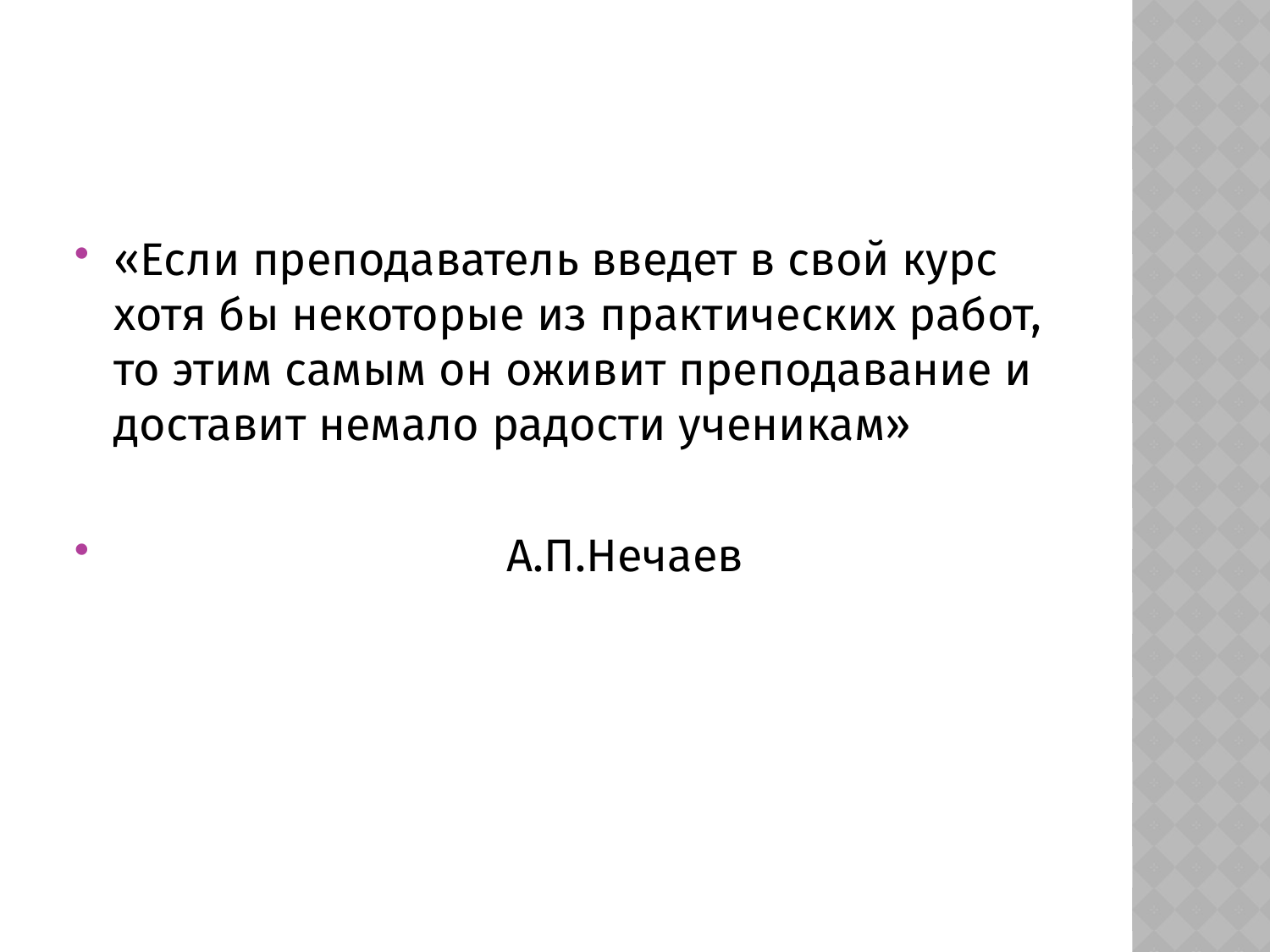

#
«Если преподаватель введет в свой курс хотя бы некоторые из практических работ, то этим самым он оживит преподавание и доставит немало радости ученикам»

                                А.П.Нечаев